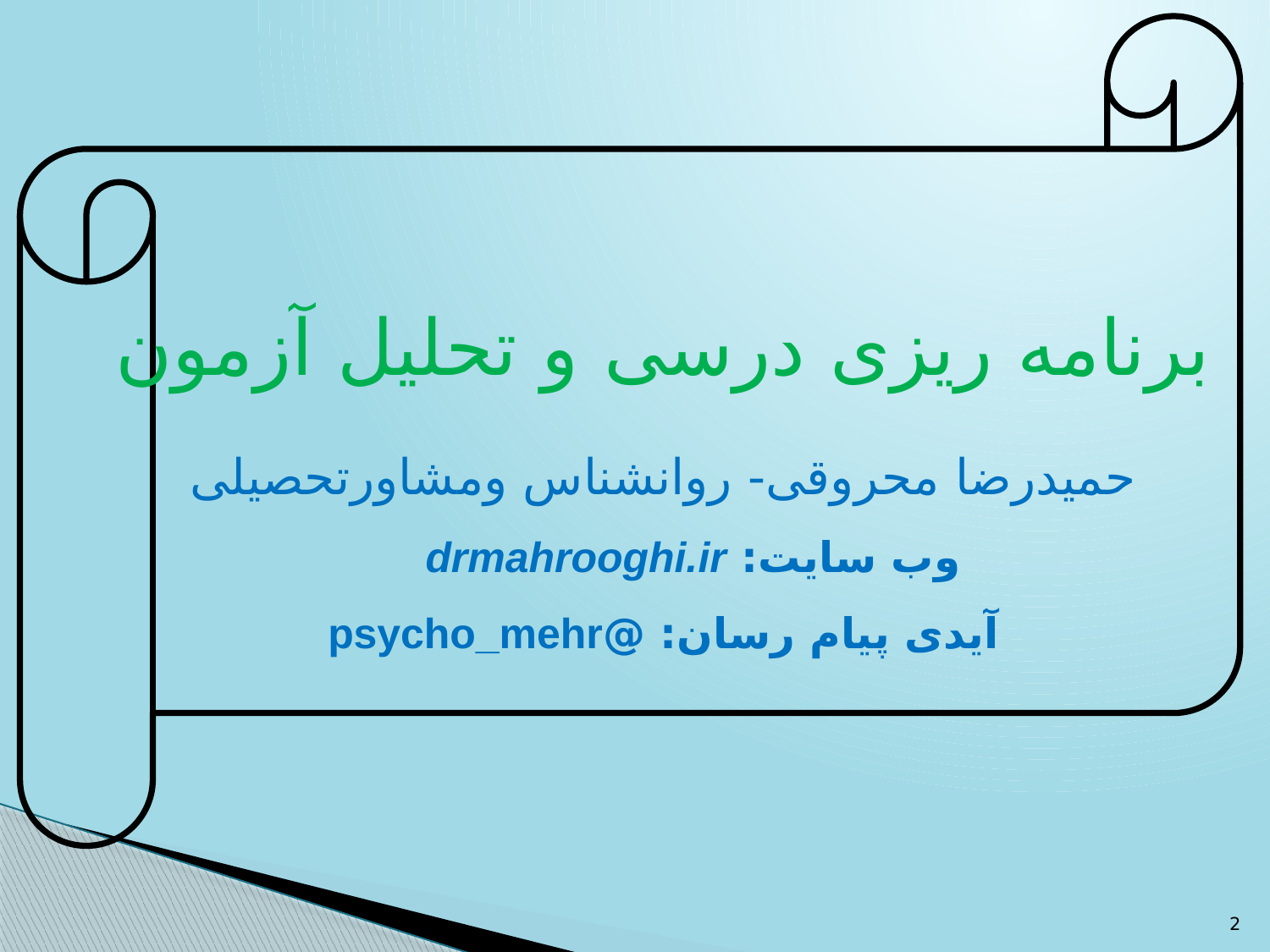

برنامه ریزی درسی و تحلیل آزمون
حمیدرضا محروقی- روانشناس ومشاورتحصیلی
وب سایت: drmahrooghi.ir
  آیدی پیام رسان: @psycho_mehr
2